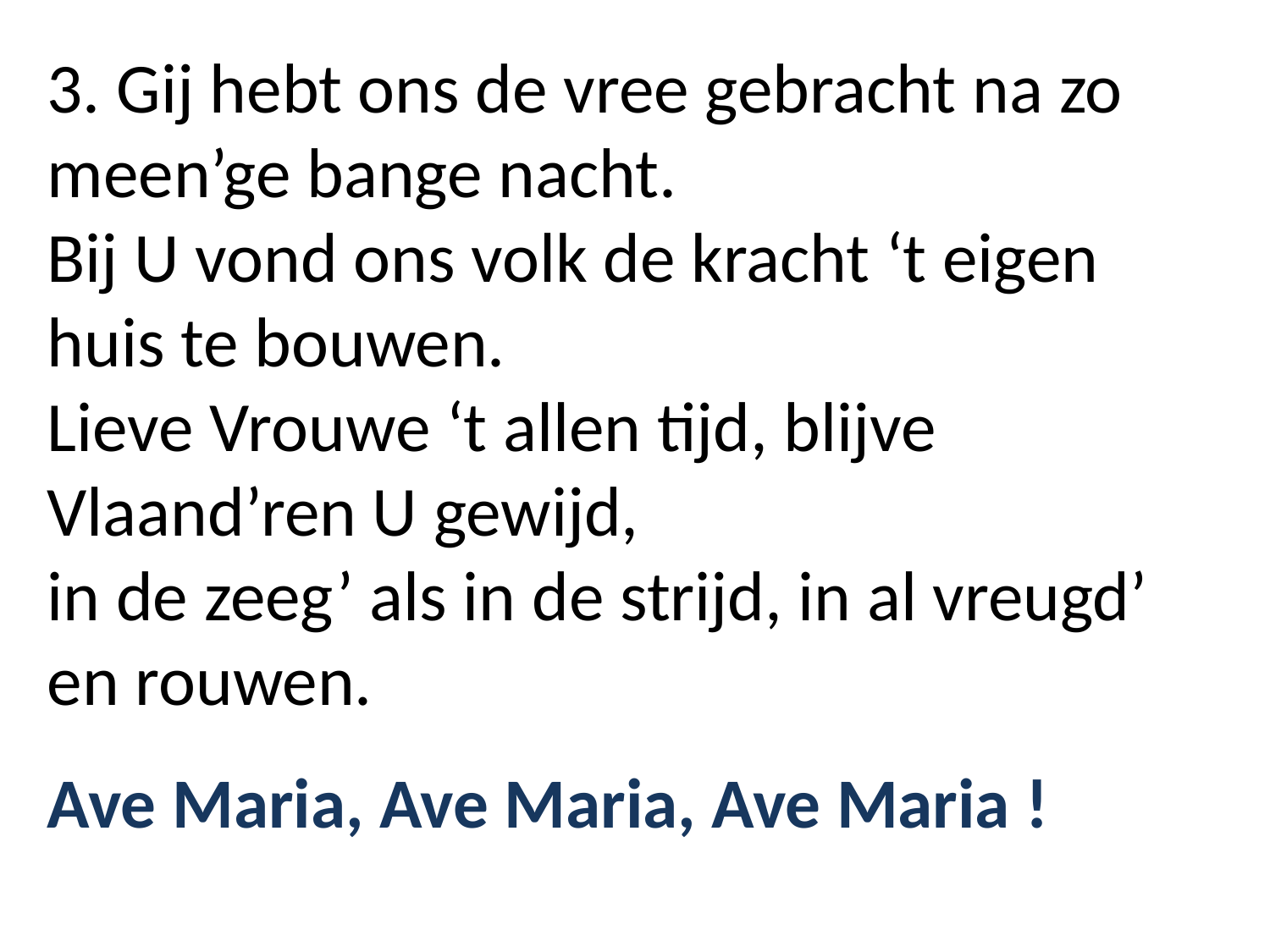

3. Gij hebt ons de vree gebracht na zo meen’ge bange nacht.
Bij U vond ons volk de kracht ‘t eigen huis te bouwen.
Lieve Vrouwe ‘t allen tijd, blijve Vlaand’ren U gewijd,
in de zeeg’ als in de strijd, in al vreugd’ en rouwen.

Ave Maria, Ave Maria, Ave Maria !